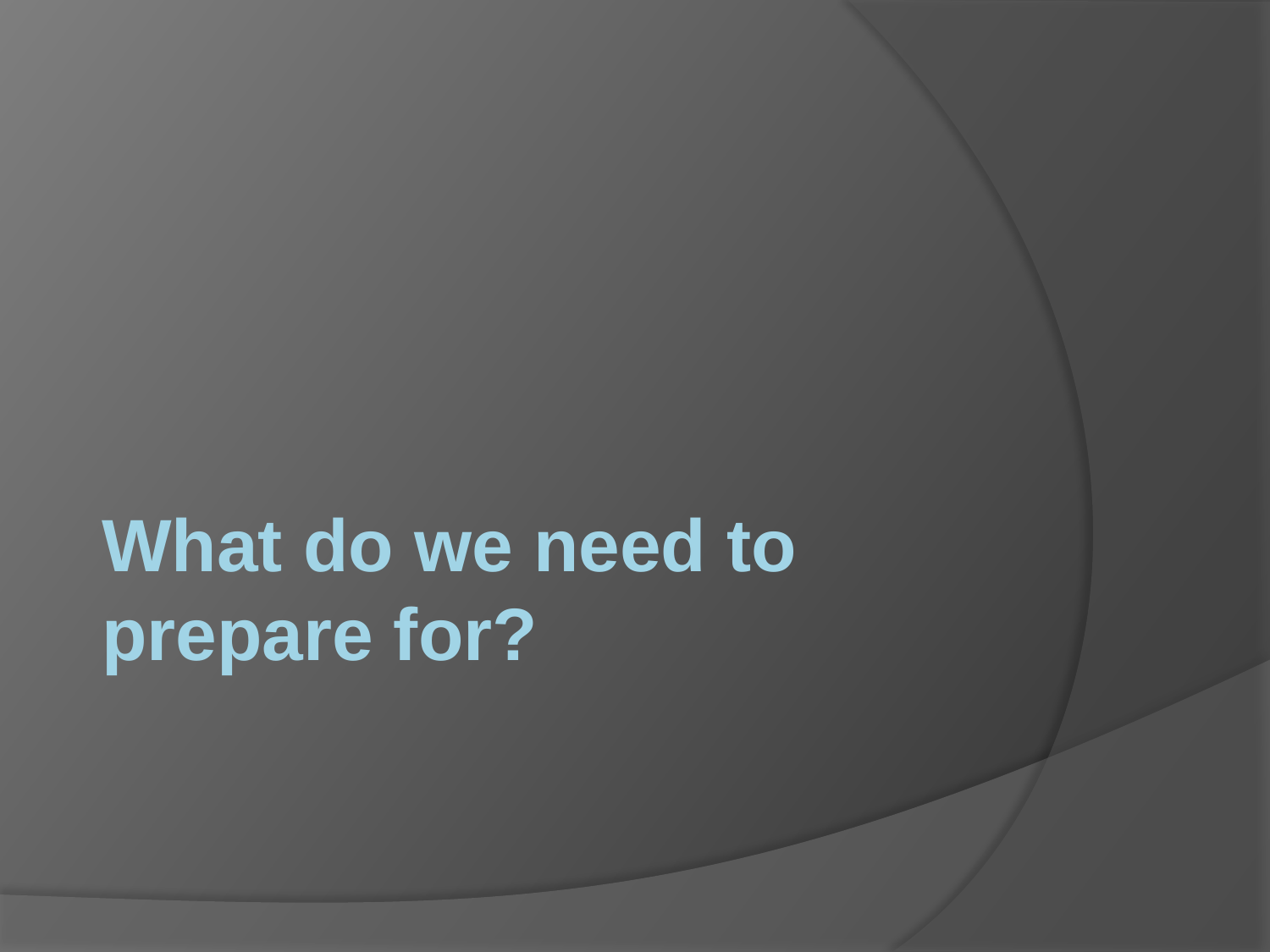

# What do we need to prepare for?